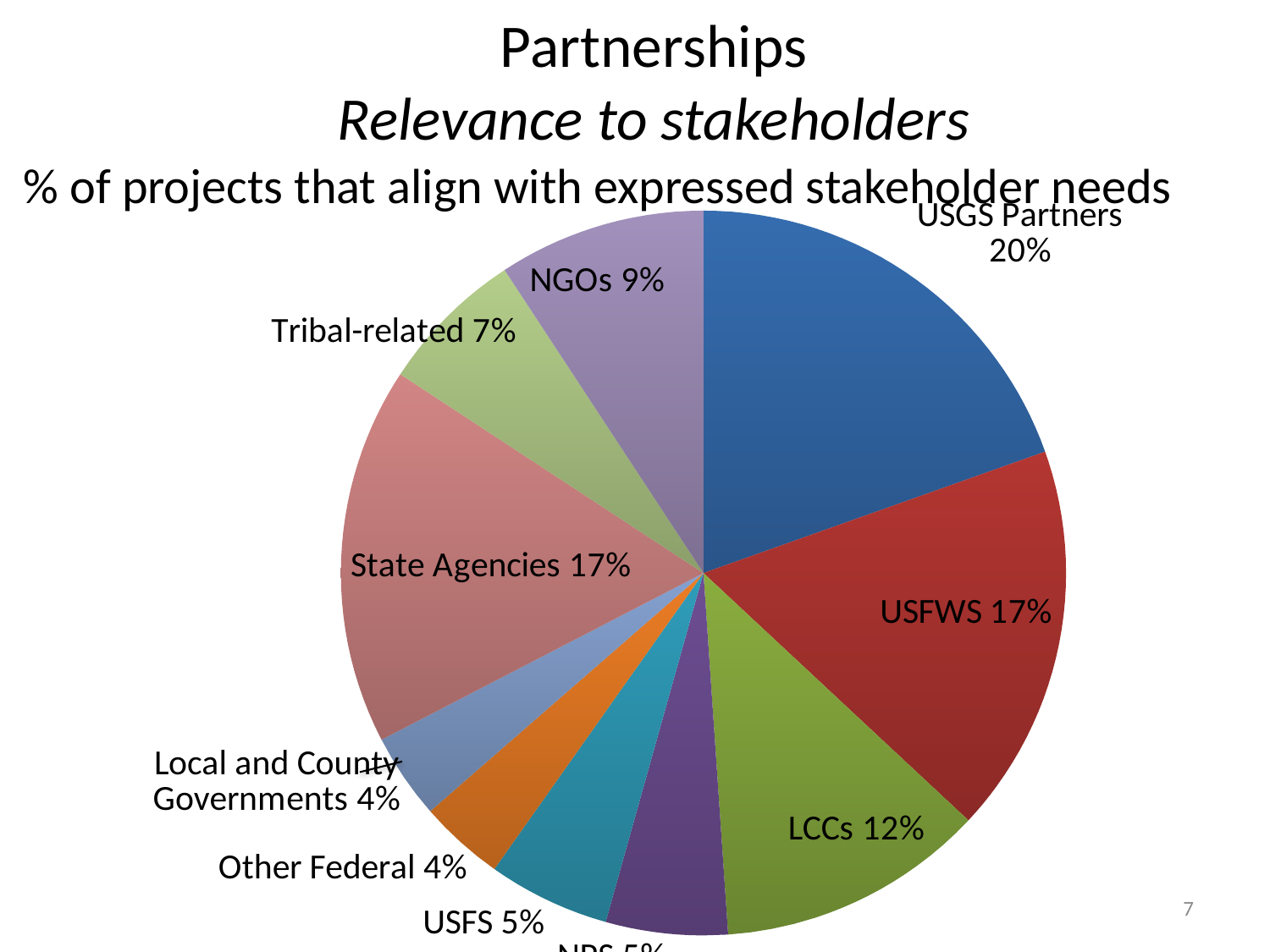

# Partnerships Relevance to stakeholders
% of projects that align with expressed stakeholder needs

### Chart

| Category |  |
|---|---|
| USGS Partners 20% | 19.56521739130432 |
| USFWS 17% | 17.39130434782609 |
| LCCs 12% | 11.95652173913044 |
| NPS 5% | 5.434782608695651 |
| USFS 5% | 5.434782608695651 |
| Other Federal 4% | 3.804347826086957 |
| Local and County Governments 4% | 3.804347826086957 |
| State Agencies 17% | 16.84782608695652 |
| Tribal-related 7% | 6.521739130434782 |
| NGOs 9% | 9.239130434782608 |
7